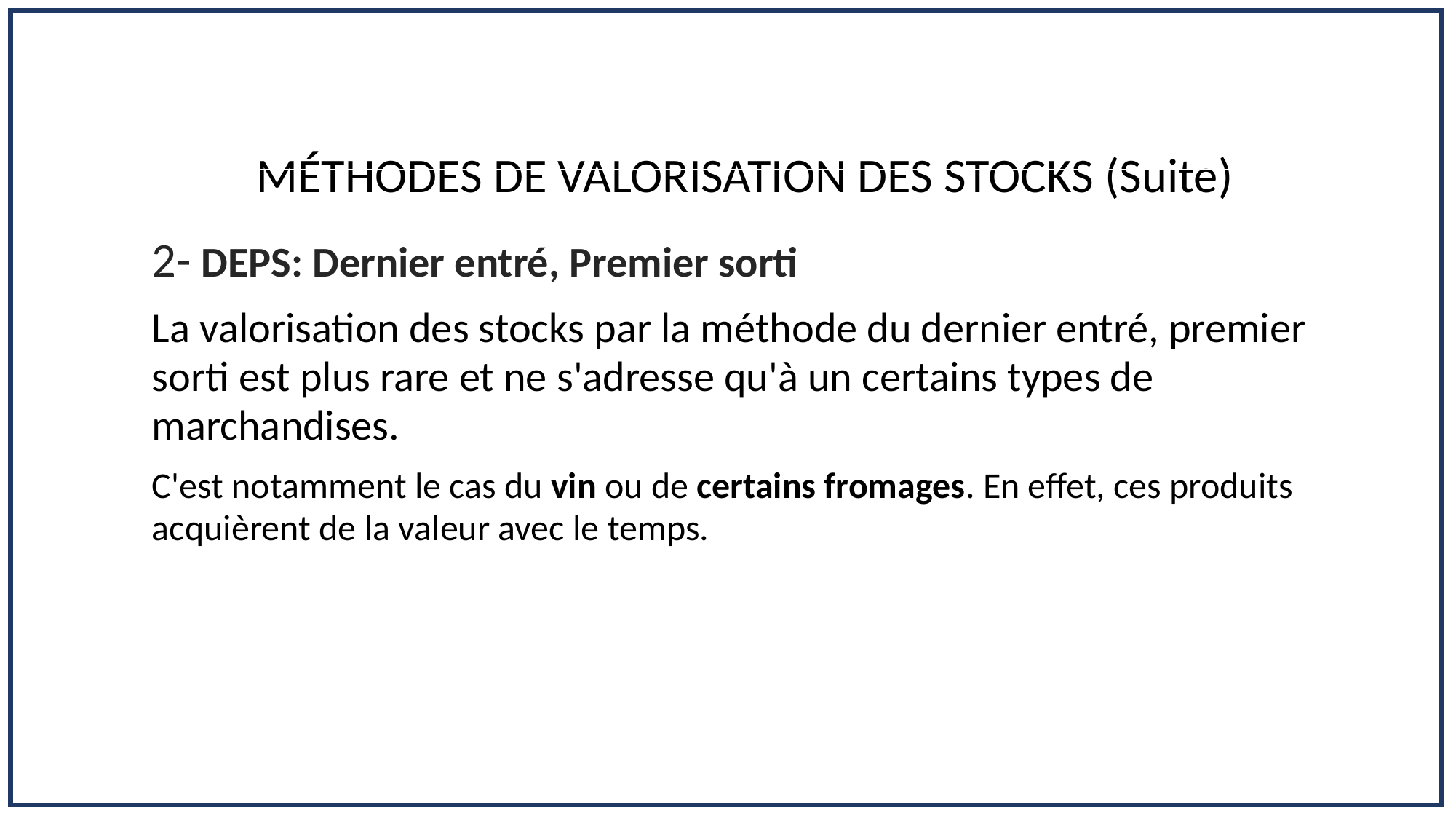

# MÉTHODES DE VALORISATION DES STOCKS (Suite)

| 2- DEPS: Dernier entré, Premier sorti La valorisation des stocks par la méthode du dernier entré, premier sorti est plus rare et ne s'adresse qu'à un certains types de marchandises. C'est notamment le cas du vin ou de certains fromages. En effet, ces produits acquièrent de la valeur avec le temps. |
| --- |